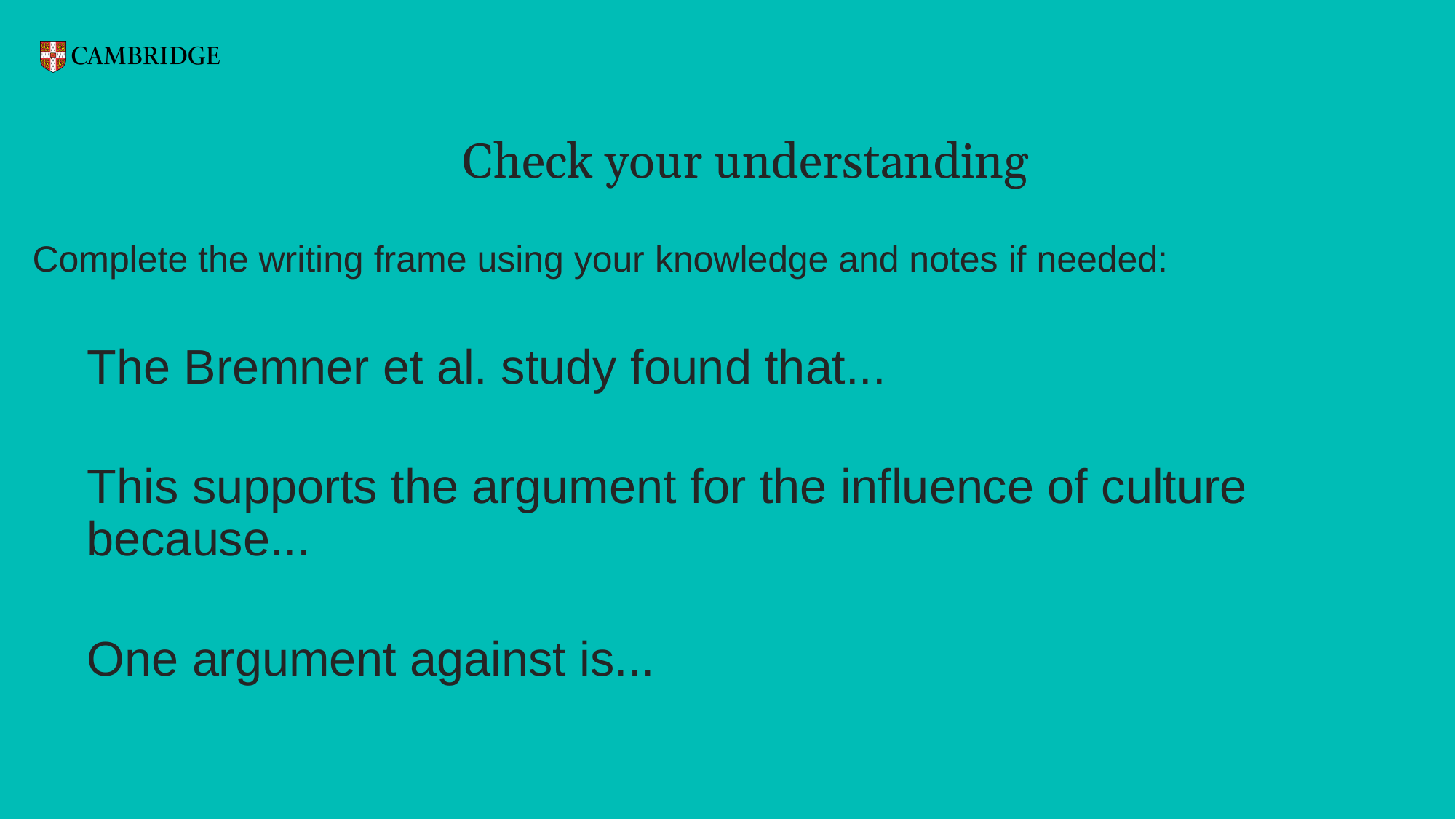

# Check your understanding
Complete the writing frame using your knowledge and notes if needed:

The Bremner et al. study found that...

This supports the argument for the influence of culture because...

One argument against is...